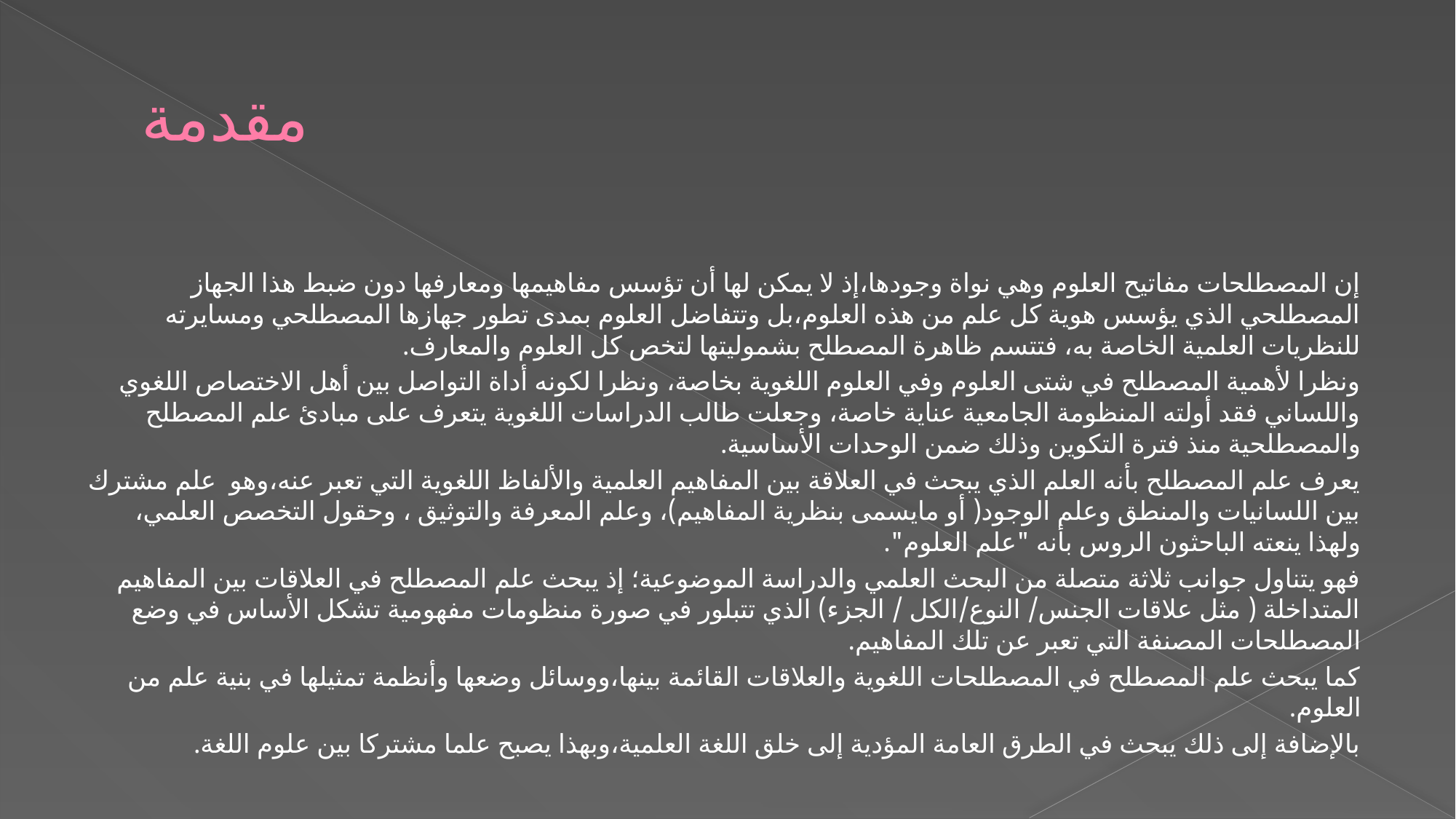

# مقدمة

إن المصطلحات مفاتيح العلوم وهي نواة وجودها،إذ لا يمكن لها أن تؤسس مفاهيمها ومعارفها دون ضبط هذا الجهاز المصطلحي الذي يؤسس هوية كل علم من هذه العلوم،بل وتتفاضل العلوم بمدى تطور جهازها المصطلحي ومسايرته للنظريات العلمية الخاصة به، فتتسم ظاهرة المصطلح بشموليتها لتخص كل العلوم والمعارف.
ونظرا لأهمية المصطلح في شتى العلوم وفي العلوم اللغوية بخاصة، ونظرا لكونه أداة التواصل بين أهل الاختصاص اللغوي واللساني فقد أولته المنظومة الجامعية عناية خاصة، وجعلت طالب الدراسات اللغوية يتعرف على مبادئ علم المصطلح والمصطلحية منذ فترة التكوين وذلك ضمن الوحدات الأساسية.
يعرف علم المصطلح بأنه العلم الذي يبحث في العلاقة بين المفاهيم العلمية والألفاظ اللغوية التي تعبر عنه،وهو  علم مشترك بين اللسانيات والمنطق وعلم الوجود( أو مايسمى بنظرية المفاهيم)، وعلم المعرفة والتوثيق ، وحقول التخصص العلمي، ولهذا ينعته الباحثون الروس بأنه "علم العلوم".
فهو يتناول جوانب ثلاثة متصلة من البحث العلمي والدراسة الموضوعية؛ إذ يبحث علم المصطلح في العلاقات بين المفاهيم المتداخلة ( مثل علاقات الجنس/ النوع/الكل / الجزء) الذي تتبلور في صورة منظومات مفهومية تشكل الأساس في وضع المصطلحات المصنفة التي تعبر عن تلك المفاهيم.
كما يبحث علم المصطلح في المصطلحات اللغوية والعلاقات القائمة بينها،ووسائل وضعها وأنظمة تمثيلها في بنية علم من العلوم.
بالإضافة إلى ذلك يبحث في الطرق العامة المؤدية إلى خلق اللغة العلمية،وبهذا يصبح علما مشتركا بين علوم اللغة.